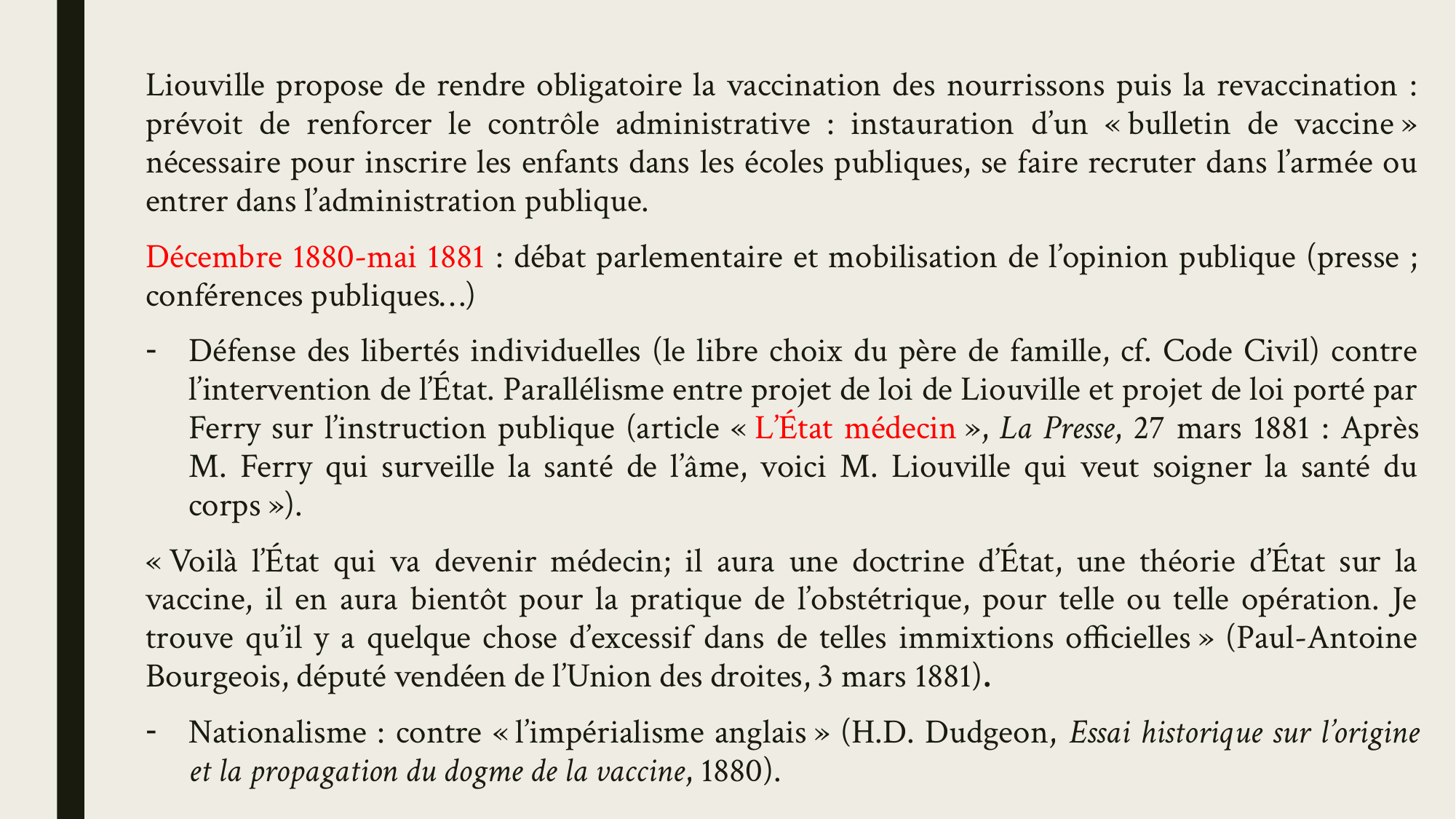

Liouville propose de rendre obligatoire la vaccination des nourrissons puis la revaccination : prévoit de renforcer le contrôle administrative : instauration d’un « bulletin de vaccine » nécessaire pour inscrire les enfants dans les écoles publiques, se faire recruter dans l’armée ou entrer dans l’administration publique.
Décembre 1880-mai 1881 : débat parlementaire et mobilisation de l’opinion publique (presse ; conférences publiques…)
Défense des libertés individuelles (le libre choix du père de famille, cf. Code Civil) contre l’intervention de l’État. Parallélisme entre projet de loi de Liouville et projet de loi porté par Ferry sur l’instruction publique (article « L’État médecin », La Presse, 27 mars 1881 : Après M. Ferry qui surveille la santé de l’âme, voici M. Liouville qui veut soigner la santé du corps »).
« Voilà l’État qui va devenir médecin; il aura une doctrine d’État, une théorie d’État sur la vaccine, il en aura bientôt pour la pratique de l’obstétrique, pour telle ou telle opération. Je trouve qu’il y a quelque chose d’excessif dans de telles immixtions officielles » (Paul-Antoine Bourgeois, député vendéen de l’Union des droites, 3 mars 1881).
Nationalisme : contre « l’impérialisme anglais » (H.D. Dudgeon, Essai historique sur l’origine et la propagation du dogme de la vaccine, 1880).

#